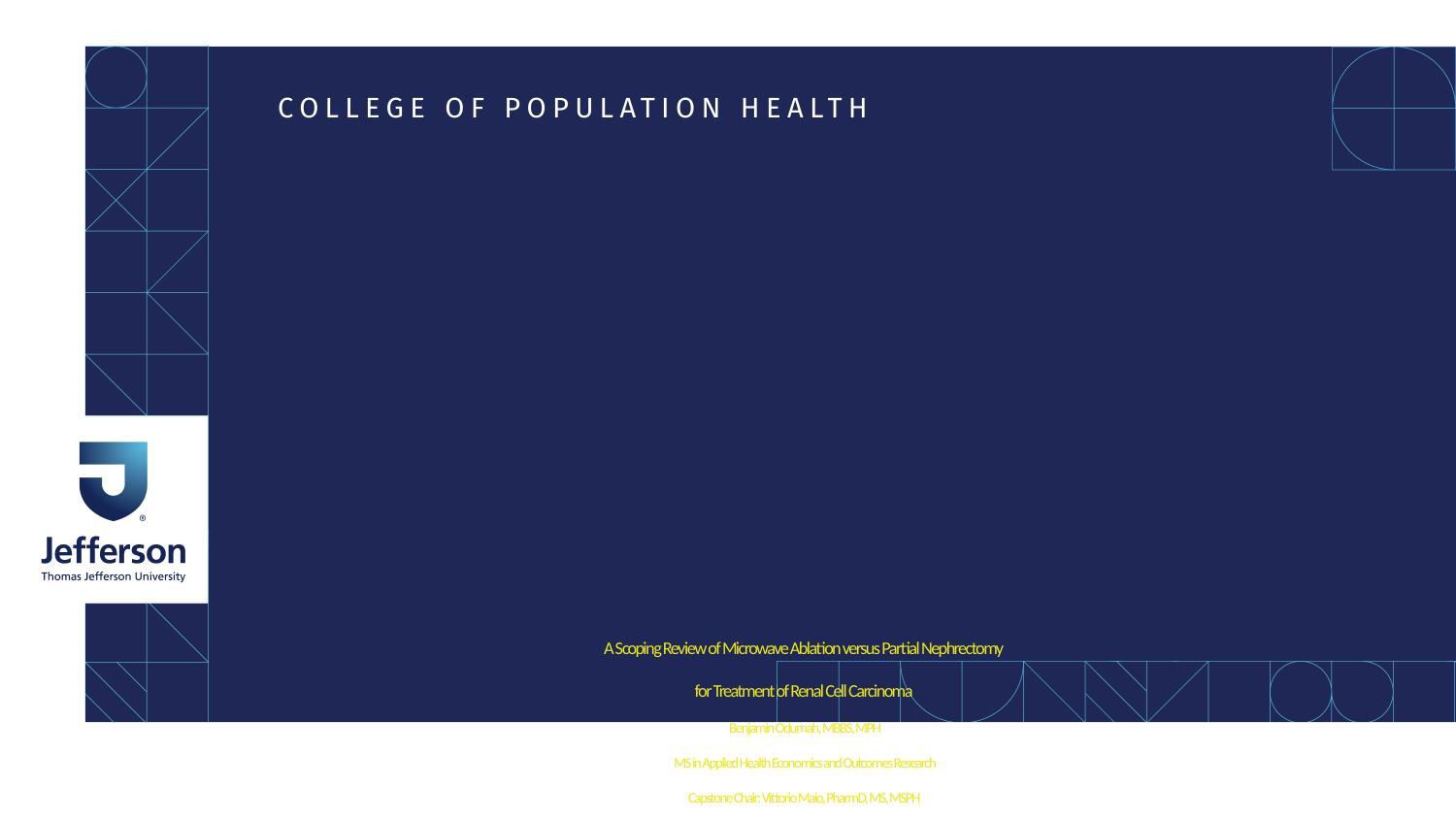

# A Scoping Review of Microwave Ablation versus Partial Nephrectomy for Treatment of Renal Cell Carcinoma Benjamin Odumah, MBBS, MPH MS in Applied Health Economics and Outcomes Research Capstone Chair: Vittorio Maio, PharmD, MS, MSPH